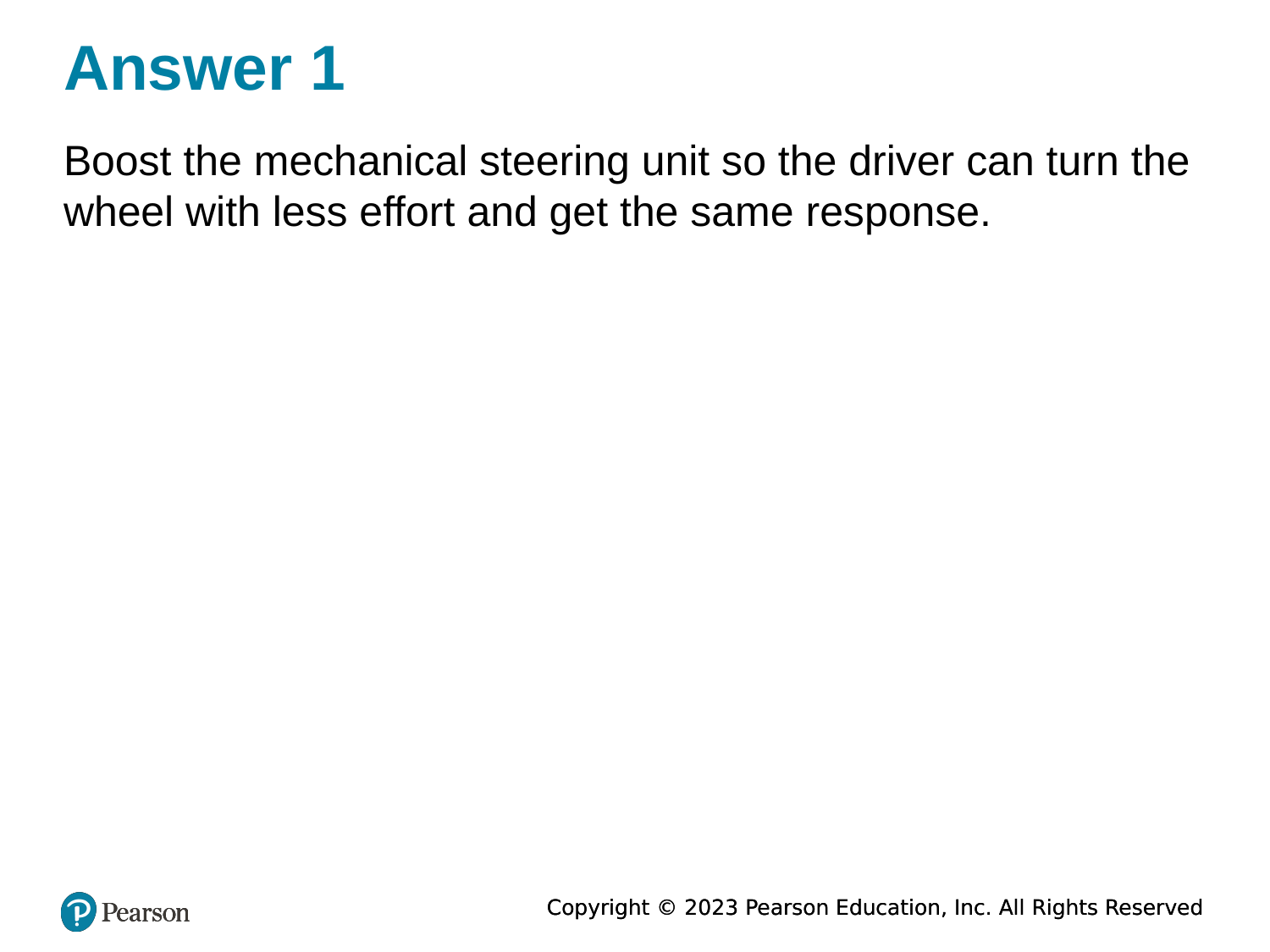

# Answer 1
Boost the mechanical steering unit so the driver can turn the wheel with less effort and get the same response.